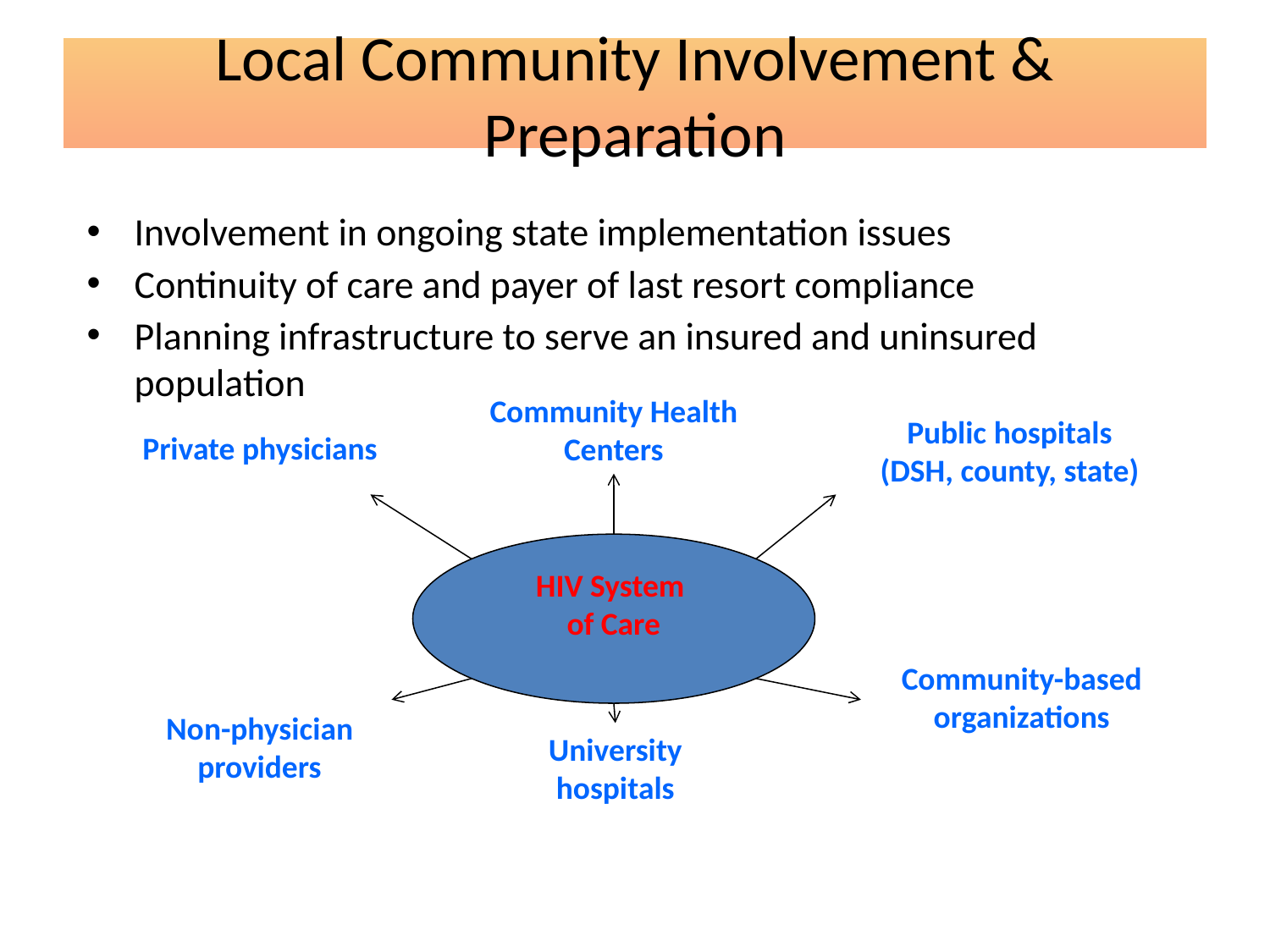

# Local Community Involvement & Preparation
Involvement in ongoing state implementation issues
Continuity of care and payer of last resort compliance
Planning infrastructure to serve an insured and uninsured population

Community Health Centers
Public hospitals (DSH, county, state)
Private physicians
HIV System
of Care
Community-based organizations
Non-physician providers
University hospitals